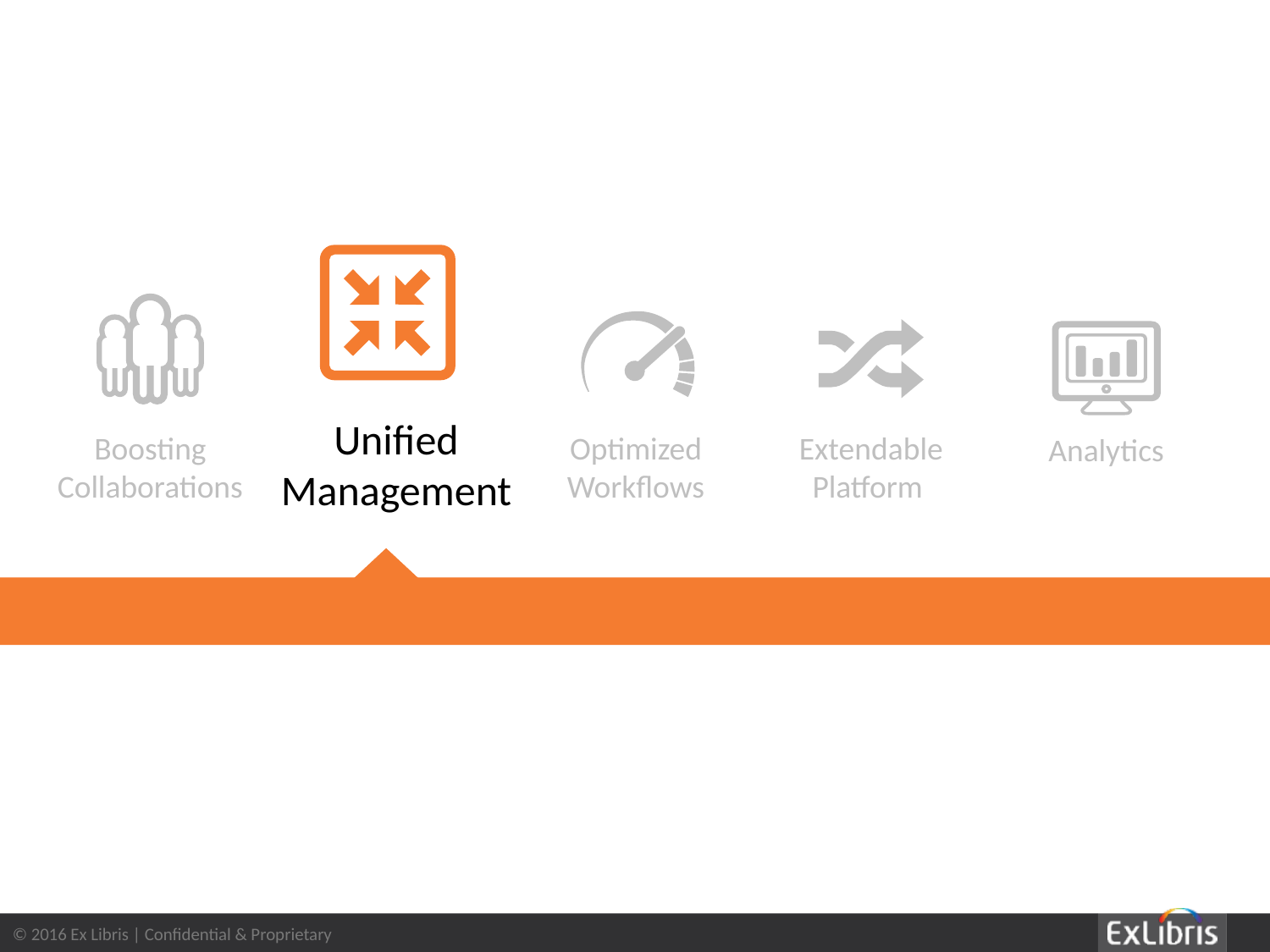

Unified Management
Boosting Collaborations
Optimized Workflows
Extendable Platform
Analytics